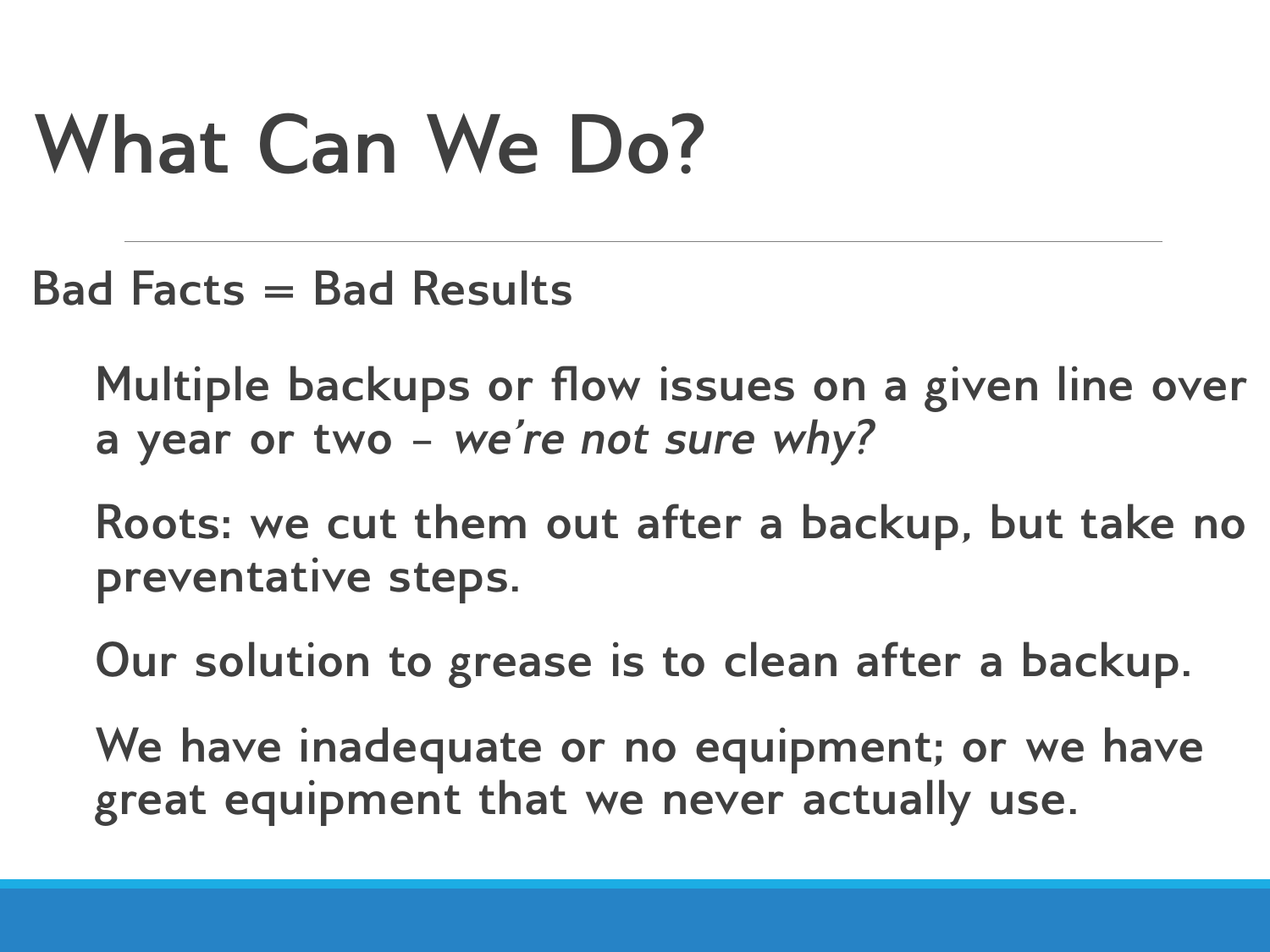

# What Can We Do?
Bad Facts = Bad Results
Multiple backups or flow issues on a given line over a year or two – we’re not sure why?
Roots: we cut them out after a backup, but take no preventative steps.
Our solution to grease is to clean after a backup.
We have inadequate or no equipment; or we have great equipment that we never actually use.